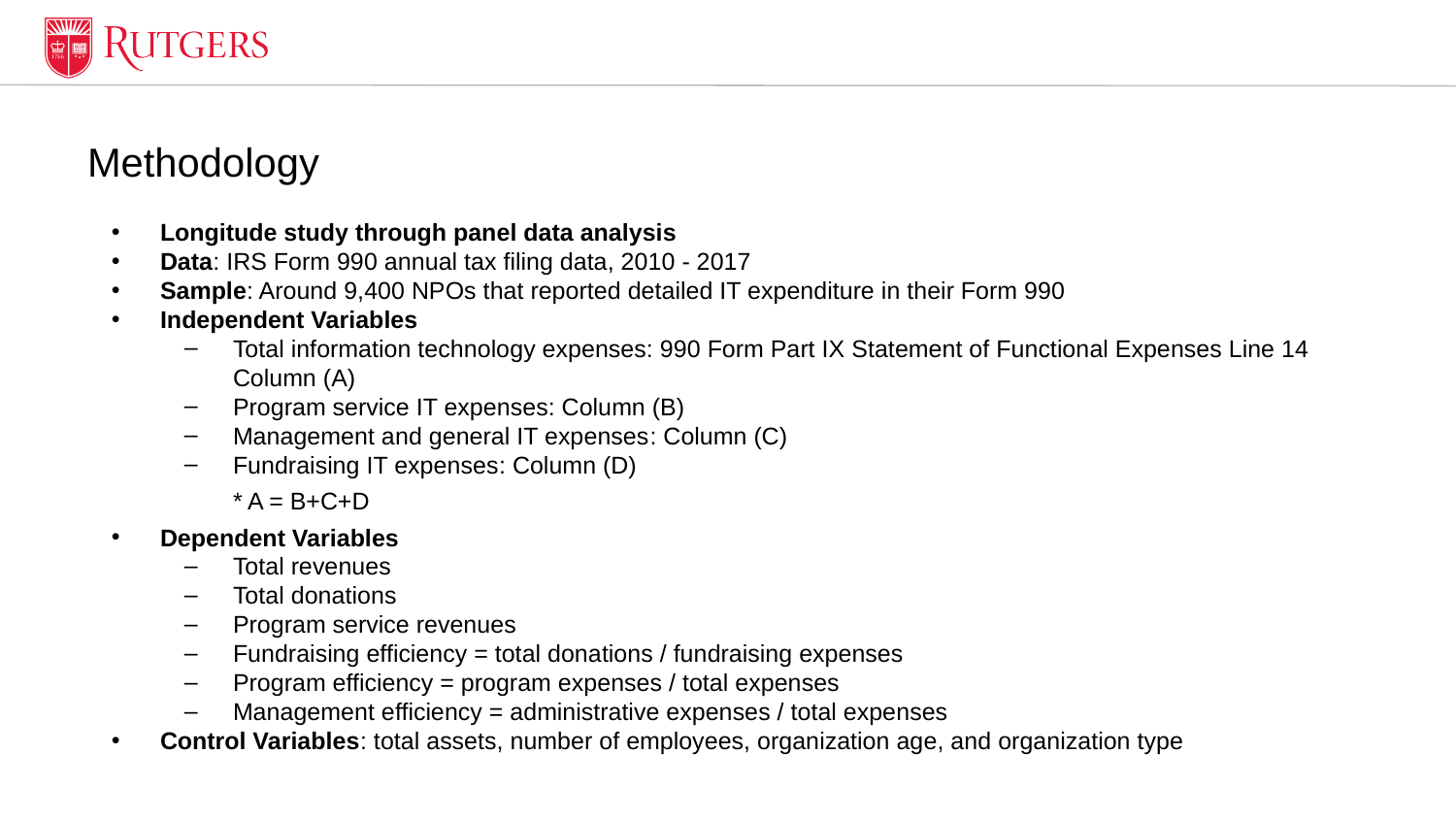

# Methodology
Longitude study through panel data analysis
Data: IRS Form 990 annual tax filing data, 2010 - 2017
Sample: Around 9,400 NPOs that reported detailed IT expenditure in their Form 990
Independent Variables
Total information technology expenses: 990 Form Part IX Statement of Functional Expenses Line 14 Column (A)
Program service IT expenses: Column (B)
Management and general IT expenses: Column (C)
Fundraising IT expenses: Column (D)
* A = B+C+D
Dependent Variables
Total revenues
Total donations
Program service revenues
Fundraising efficiency = total donations / fundraising expenses
Program efficiency = program expenses / total expenses
Management efficiency = administrative expenses / total expenses
Control Variables: total assets, number of employees, organization age, and organization type